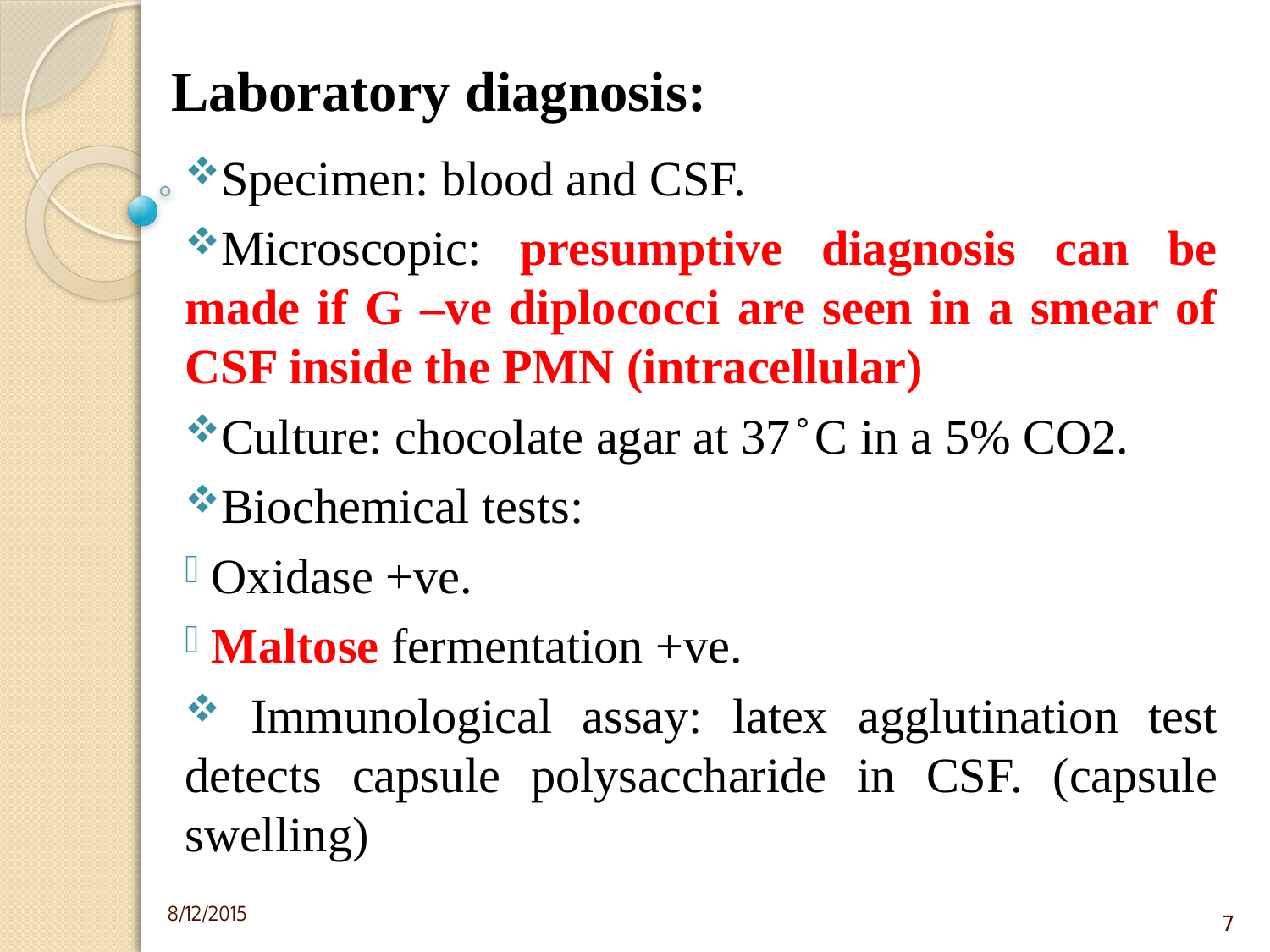

# Laboratory diagnosis:
Specimen: blood and CSF.
Microscopic: presumptive diagnosis can be made if G –ve diplococci are seen in a smear of CSF inside the PMN (intracellular)
Culture: chocolate agar at 37 ̊ C in a 5% CO2.
Biochemical tests:
 Oxidase +ve.
 Maltose fermentation +ve.
 Immunological assay: latex agglutination test detects capsule polysaccharide in CSF. (capsule swelling)
8/12/2015
7